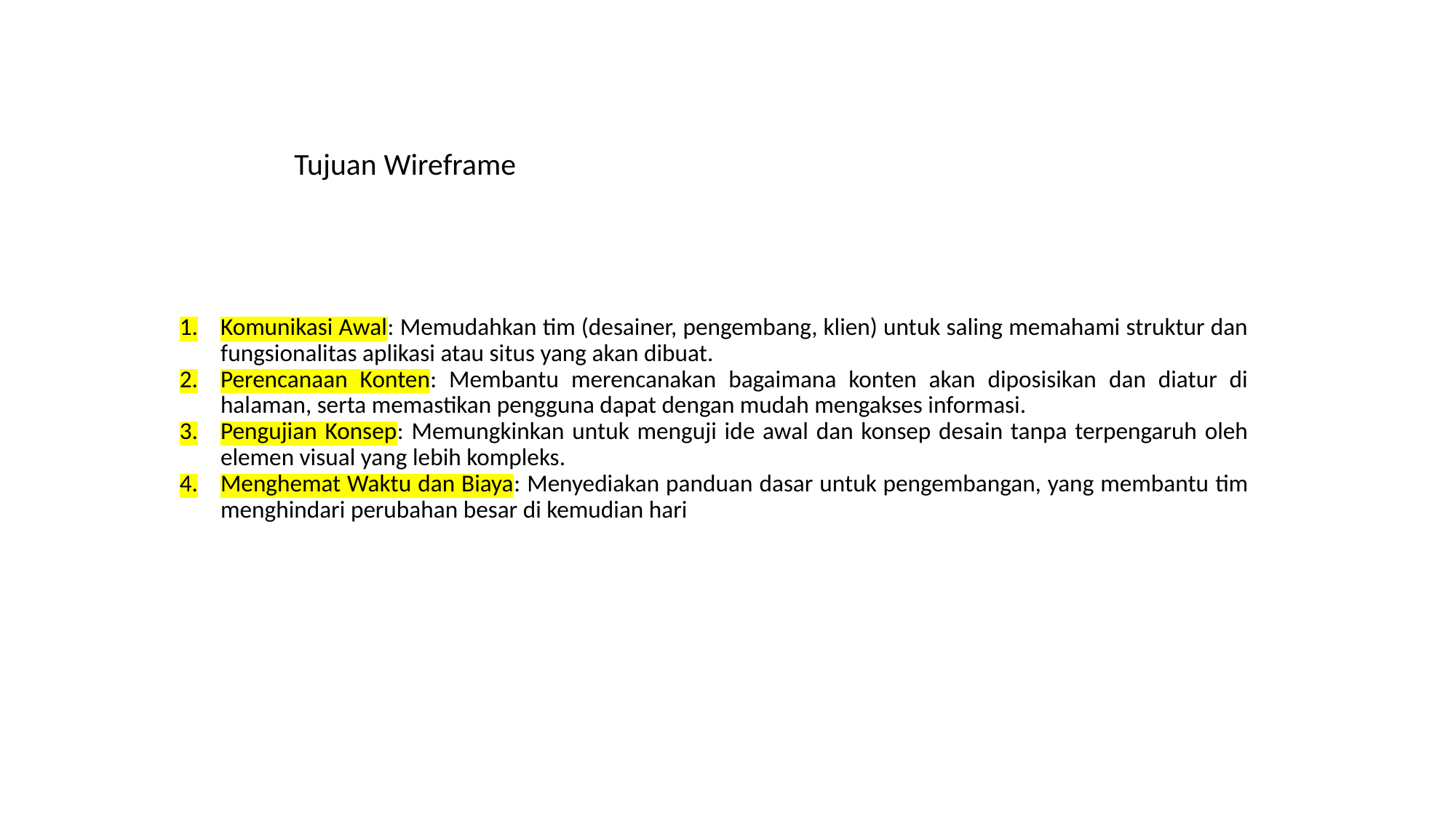

# Tujuan Wireframe
Komunikasi Awal: Memudahkan tim (desainer, pengembang, klien) untuk saling memahami struktur dan fungsionalitas aplikasi atau situs yang akan dibuat.
Perencanaan Konten: Membantu merencanakan bagaimana konten akan diposisikan dan diatur di halaman, serta memastikan pengguna dapat dengan mudah mengakses informasi.
Pengujian Konsep: Memungkinkan untuk menguji ide awal dan konsep desain tanpa terpengaruh oleh elemen visual yang lebih kompleks.
Menghemat Waktu dan Biaya: Menyediakan panduan dasar untuk pengembangan, yang membantu tim menghindari perubahan besar di kemudian hari